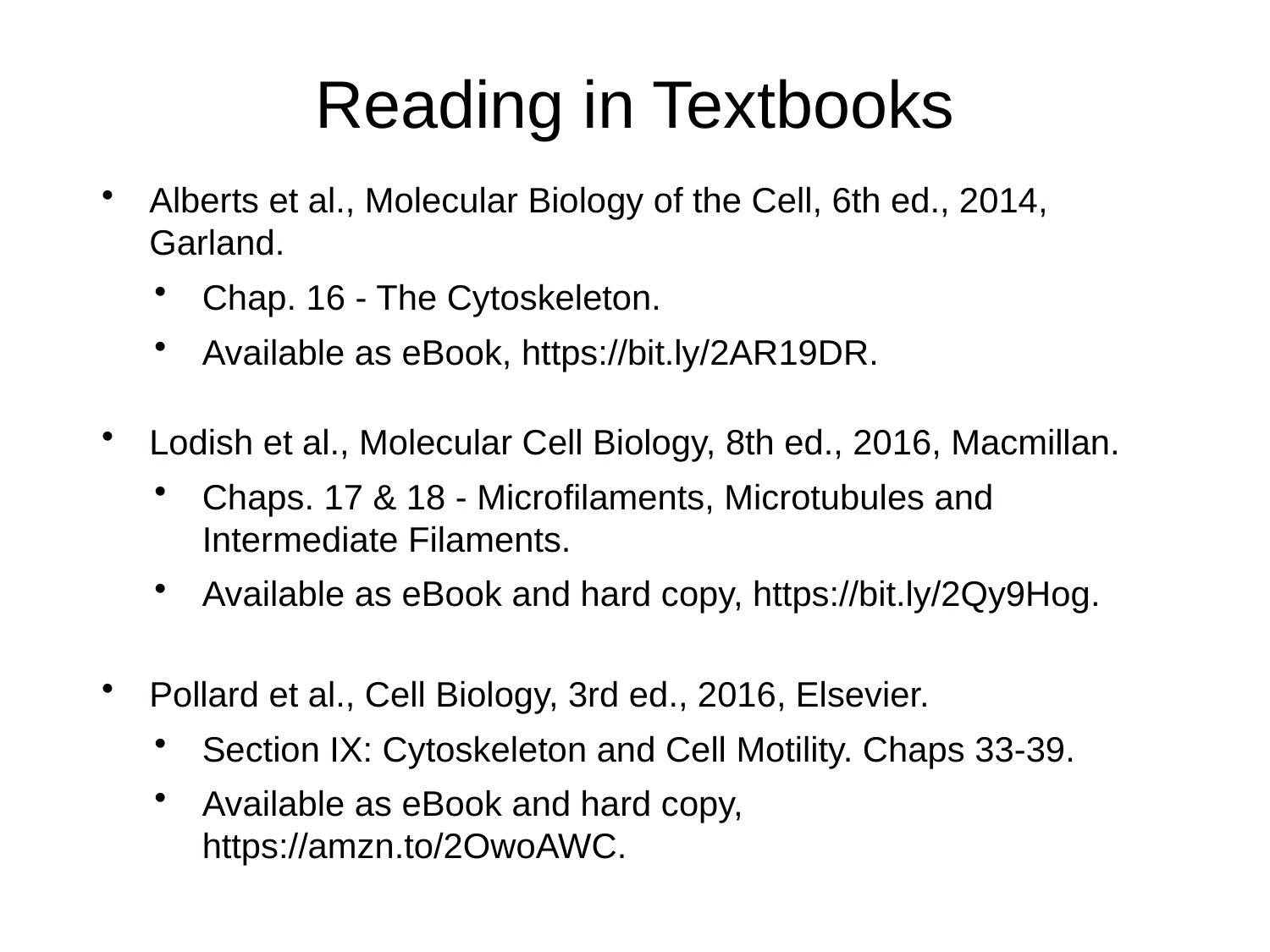

# Reading in Textbooks
Alberts et al., Molecular Biology of the Cell, 6th ed., 2014, Garland.
Chap. 16 - The Cytoskeleton.
Available as eBook, https://bit.ly/2AR19DR.
Lodish et al., Molecular Cell Biology, 8th ed., 2016, Macmillan.
Chaps. 17 & 18 - Microfilaments, Microtubules and Intermediate Filaments.
Available as eBook and hard copy, https://bit.ly/2Qy9Hog.
Pollard et al., Cell Biology, 3rd ed., 2016, Elsevier.
Section IX: Cytoskeleton and Cell Motility. Chaps 33-39.
Available as eBook and hard copy, https://amzn.to/2OwoAWC.
3